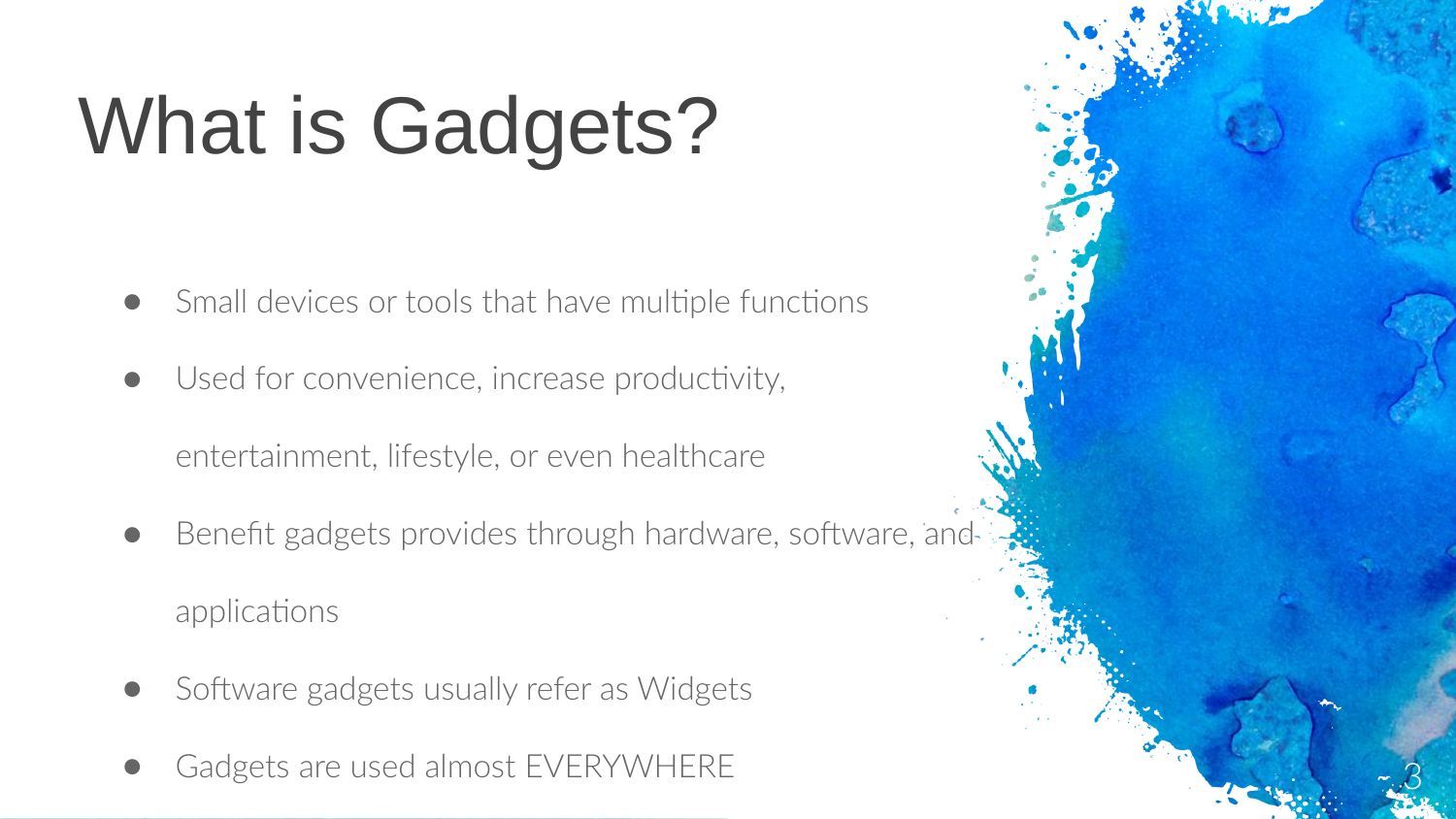

# What is Gadgets?
Small devices or tools that have multiple functions
Used for convenience, increase productivity, entertainment, lifestyle, or even healthcare
Benefit gadgets provides through hardware, software, and applications
Software gadgets usually refer as Widgets
Gadgets are used almost EVERYWHERE
3